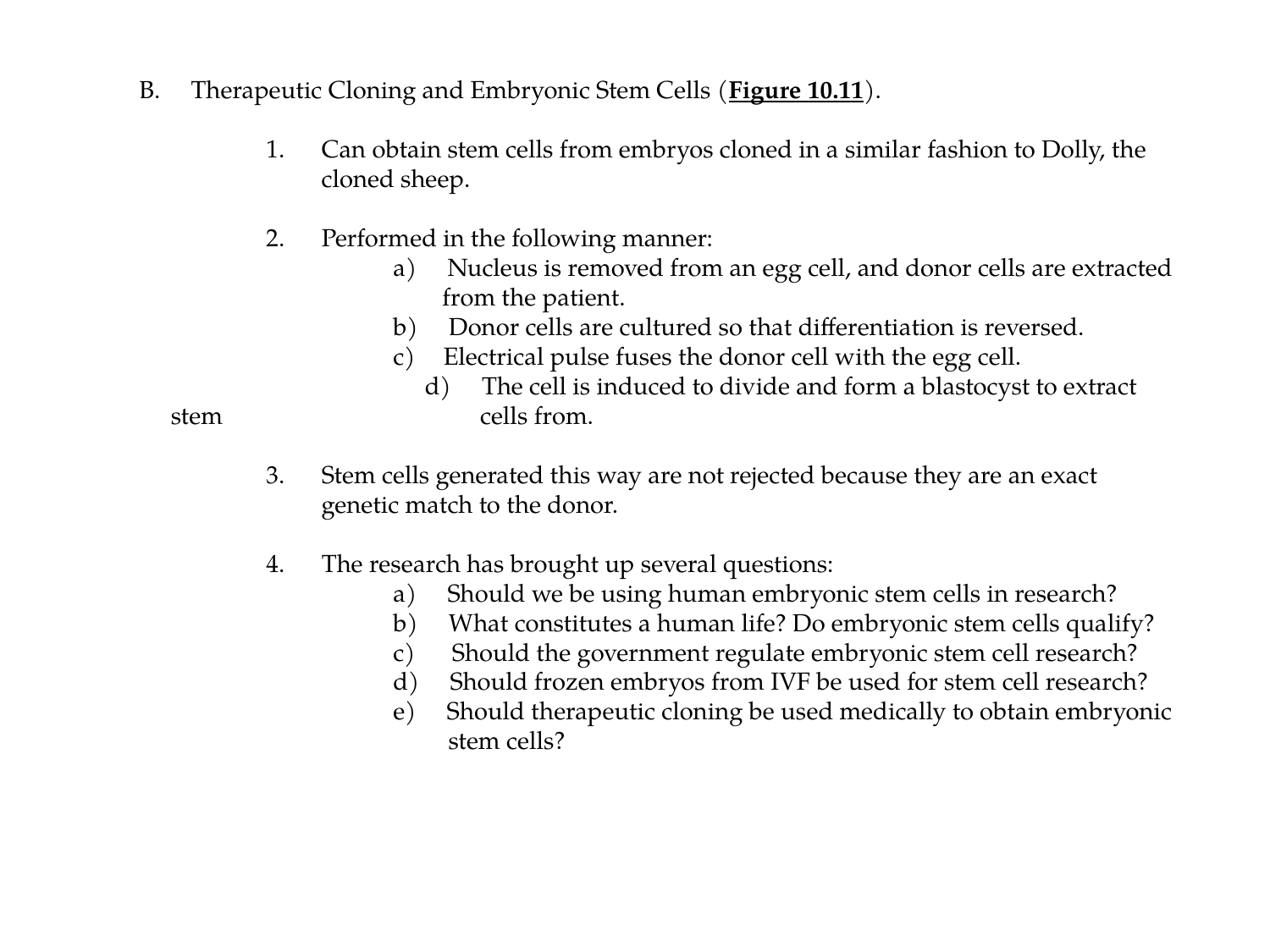

B.     Therapeutic Cloning and Embryonic Stem Cells (Figure 10.11).

	1.      Can obtain stem cells from embryos cloned in a similar fashion to Dolly, the 	  	         cloned sheep.

	2.      Performed in the following manner:
		a)     Nucleus is removed from an egg cell, and donor cells are extracted 		        from the patient.
		b)     Donor cells are cultured so that differentiation is reversed.
   Electrical pulse fuses the donor cell with the egg cell.
			d)     The cell is induced to divide and form a blastocyst to extract stem 		         cells from.

	3.      Stem cells generated this way are not rejected because they are an exact 		         genetic match to the donor.

	4.      The research has brought up several questions:
		a)     Should we be using human embryonic stem cells in research?
		b)     What constitutes a human life? Do embryonic stem cells qualify?
		c)      Should the government regulate embryonic stem cell research?
		d)     Should frozen embryos from IVF be used for stem cell research?
		e)     Should therapeutic cloning be used medically to obtain embryonic 		         stem cells?